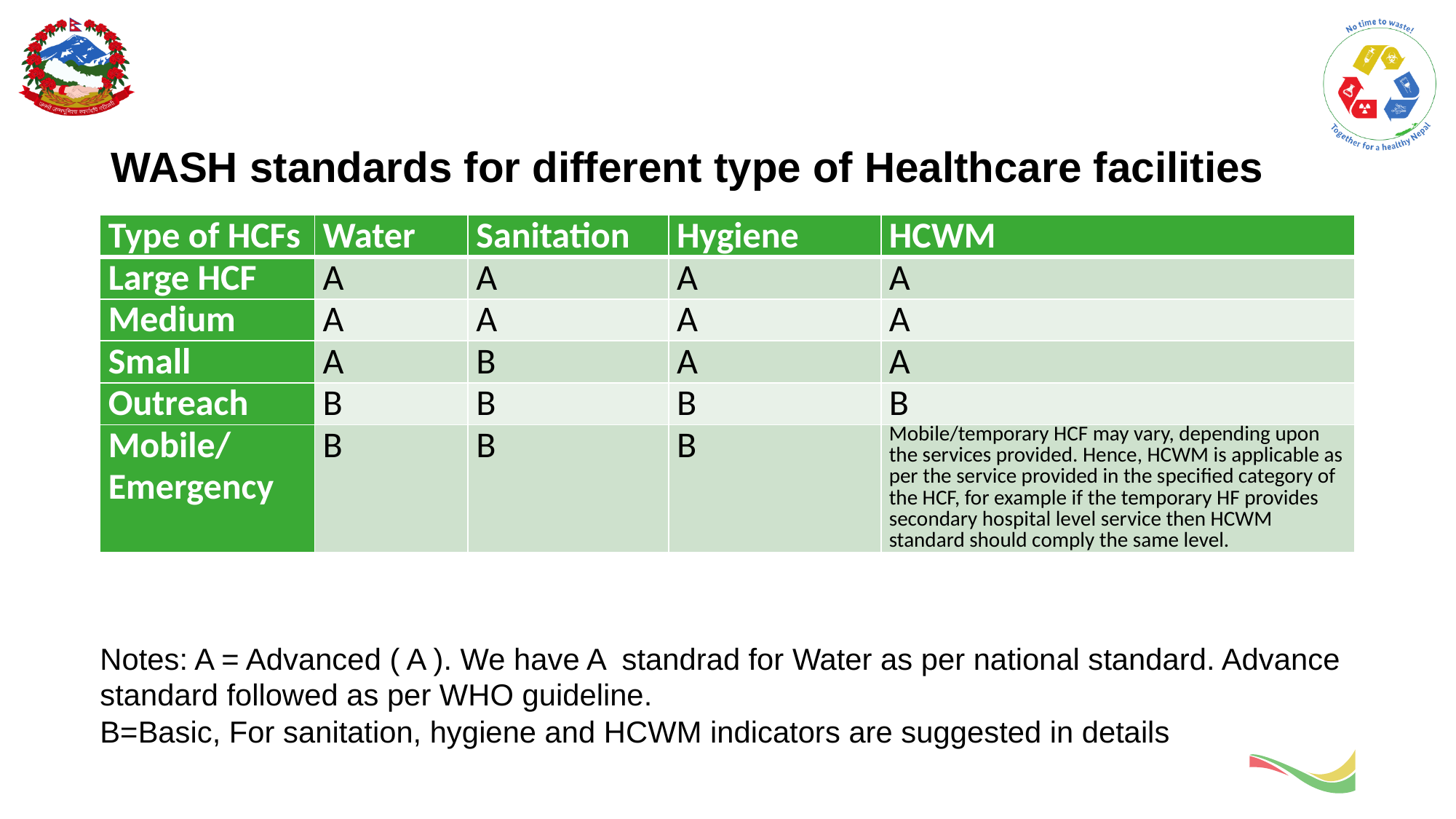

# WASH standards for different type of Healthcare facilities
| Type of HCFs | Water | Sanitation | Hygiene | HCWM |
| --- | --- | --- | --- | --- |
| Large HCF | A | A | A | A |
| Medium | A | A | A | A |
| Small | A | B | A | A |
| Outreach | B | B | B | B |
| Mobile/ Emergency | B | B | B | Mobile/temporary HCF may vary, depending upon the services provided. Hence, HCWM is applicable as per the service provided in the specified category of the HCF, for example if the temporary HF provides secondary hospital level service then HCWM standard should comply the same level. |
Notes: A = Advanced ( A ). We have A  standrad for Water as per national standard. Advance standard followed as per WHO guideline.
B=Basic, For sanitation, hygiene and HCWM indicators are suggested in details